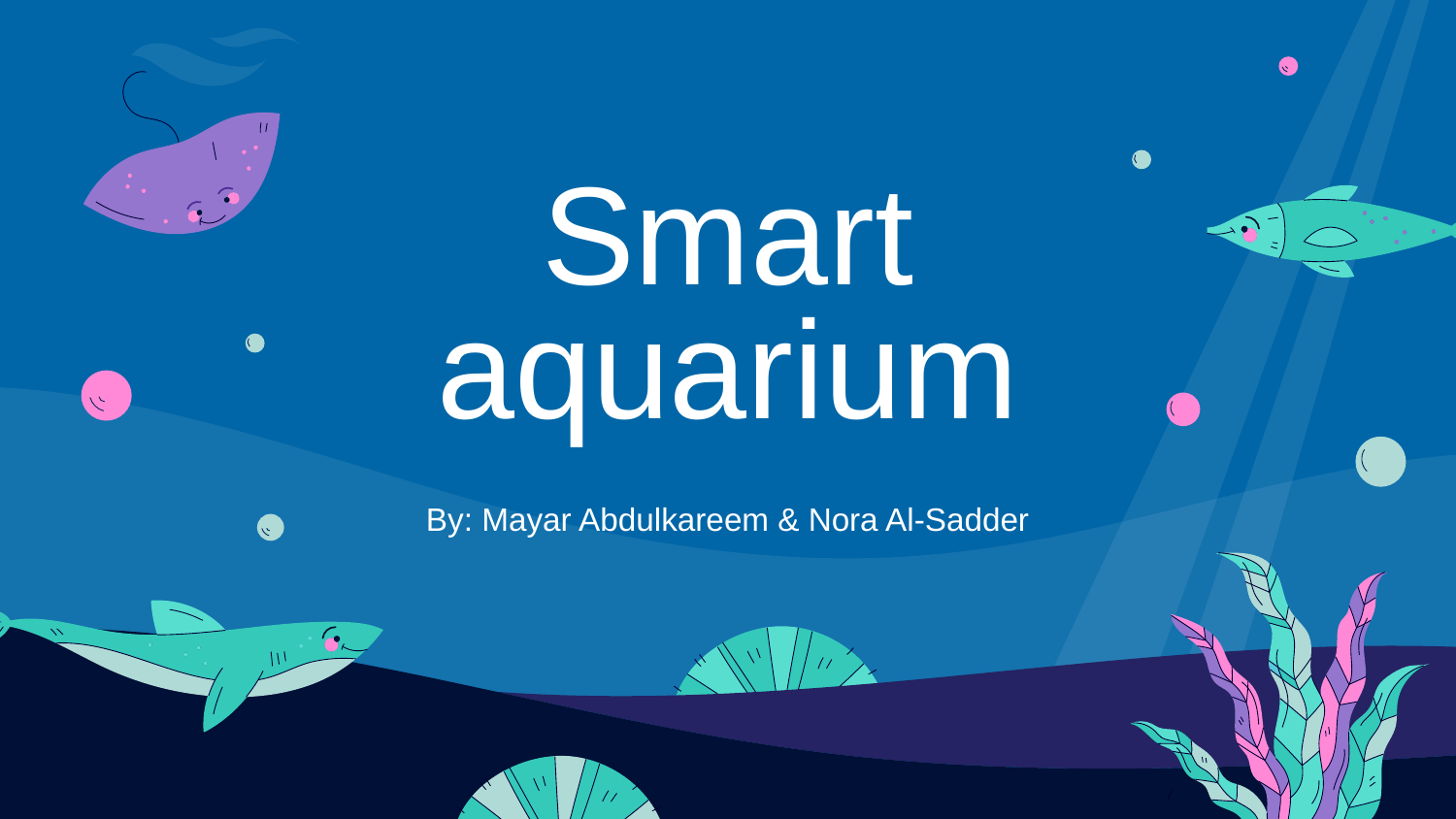

# Smart aquarium
By: Mayar Abdulkareem & Nora Al-Sadder